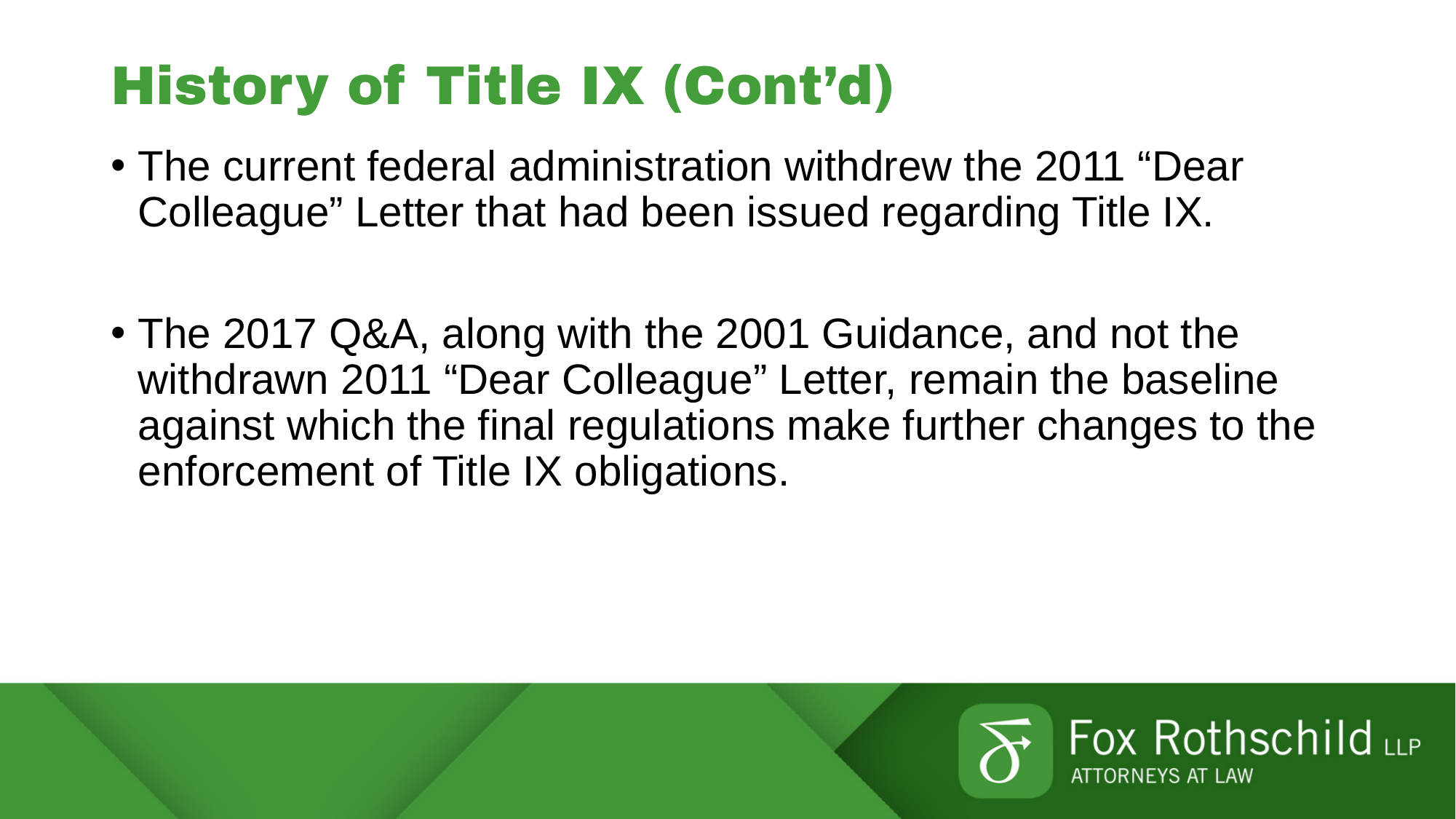

# History of Title IX (Cont’d)
The current federal administration withdrew the 2011 “Dear Colleague” Letter that had been issued regarding Title IX.

The 2017 Q&A, along with the 2001 Guidance, and not the withdrawn 2011 “Dear Colleague” Letter, remain the baseline against which the final regulations make further changes to the enforcement of Title IX obligations.